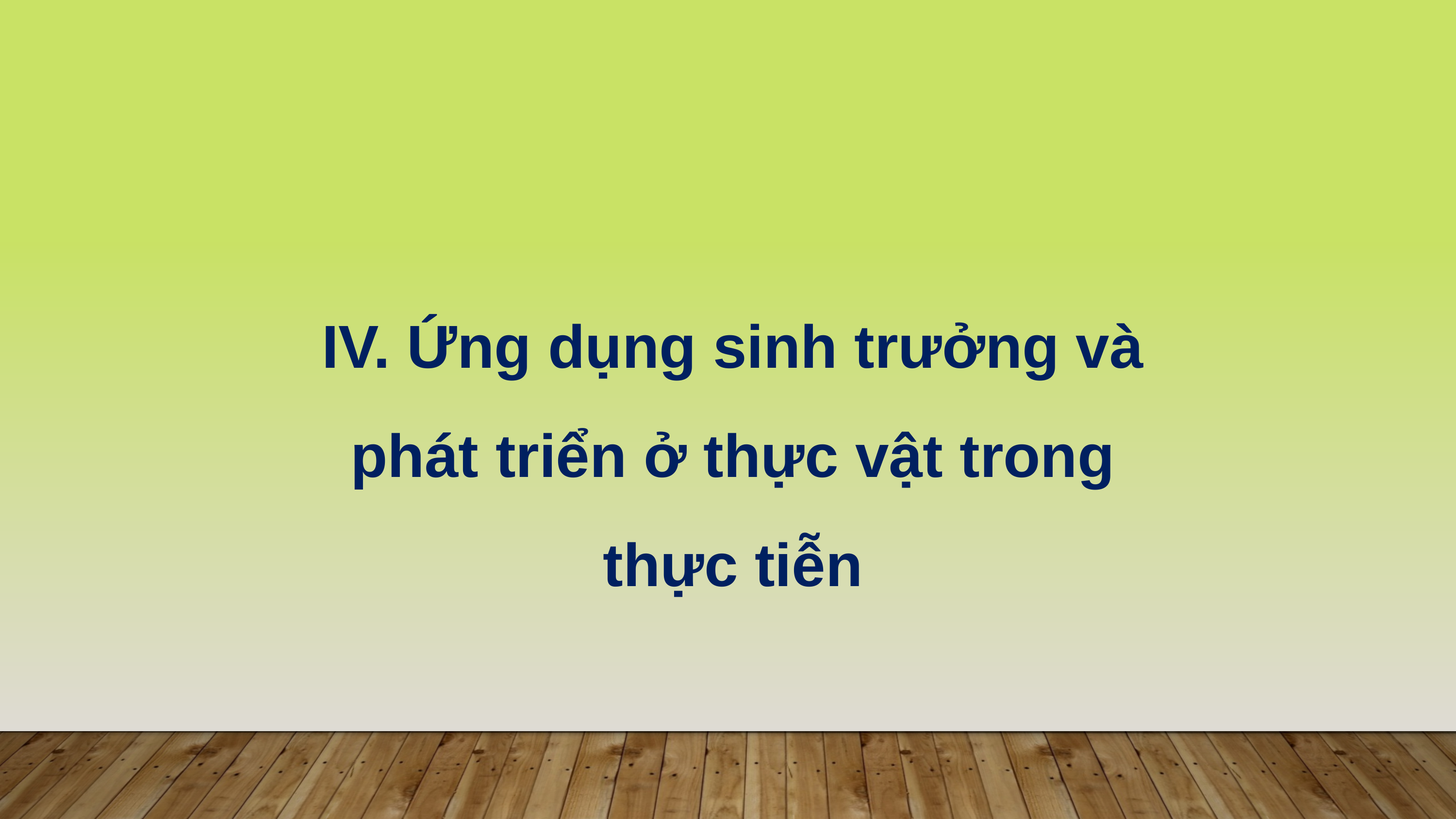

IV. Ứng dụng sinh trưởng và phát triển ở thực vật trong thực tiễn